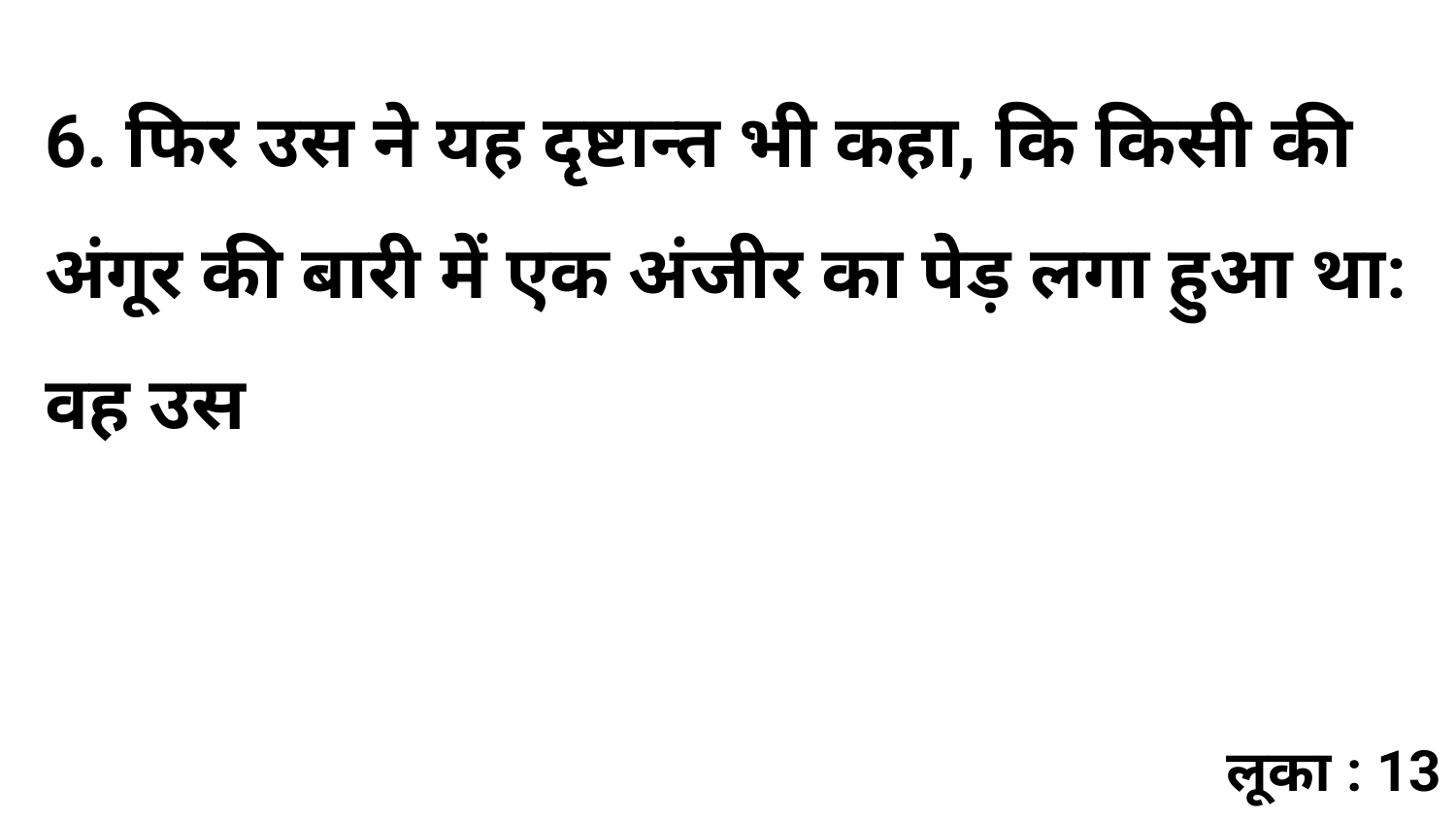

6. फिर उस ने यह दृष्टान्त भी कहा, कि किसी की अंगूर की बारी में एक अंजीर का पेड़ लगा हुआ था: वह उस
लूका : 13